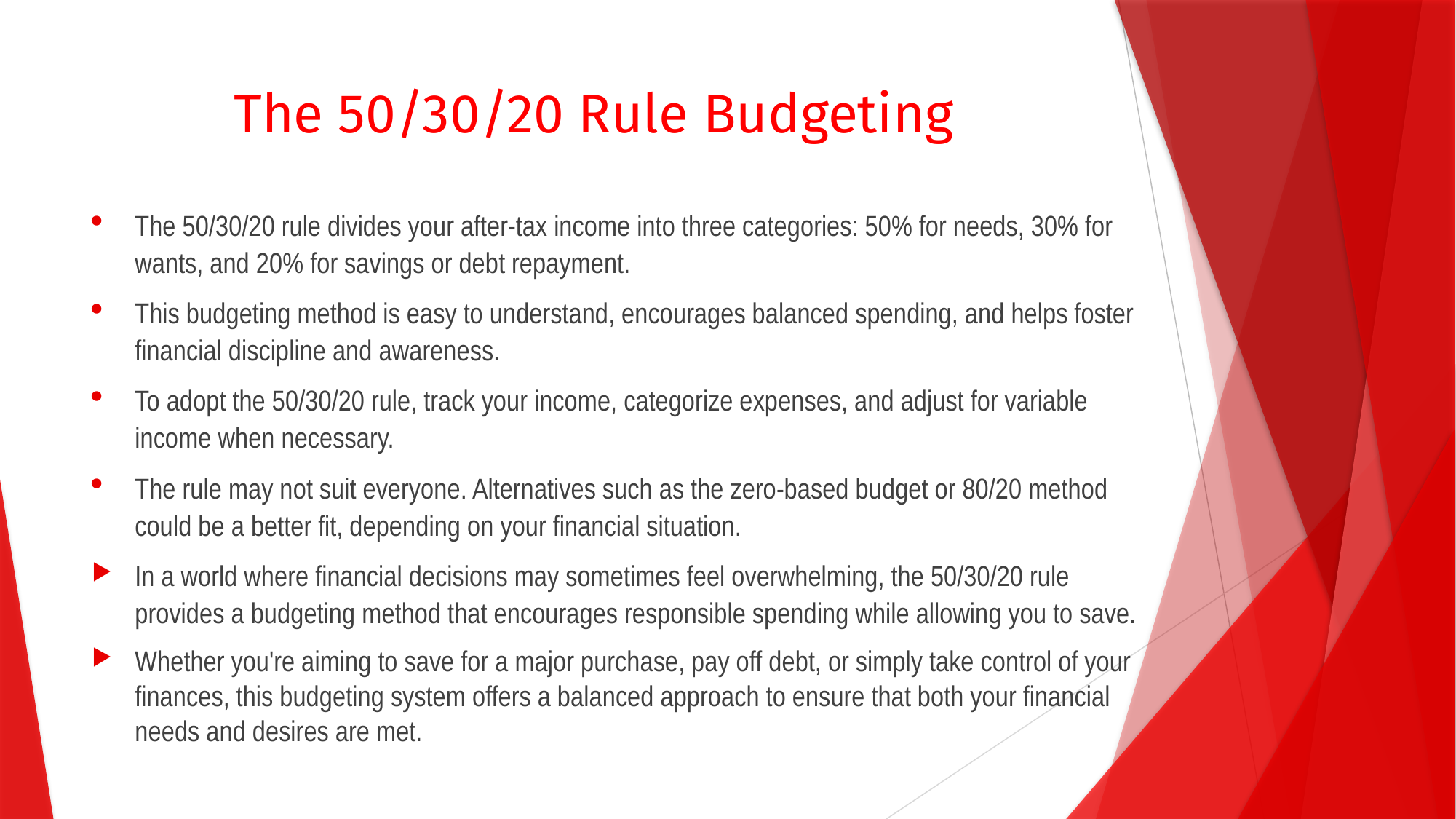

# The 50/30/20 Rule Budgeting

The 50/30/20 rule divides your after-tax income into three categories: 50% for needs, 30% for wants, and 20% for savings or debt repayment.
This budgeting method is easy to understand, encourages balanced spending, and helps foster financial discipline and awareness.
To adopt the 50/30/20 rule, track your income, categorize expenses, and adjust for variable income when necessary.
The rule may not suit everyone. Alternatives such as the zero-based budget or 80/20 method could be a better fit, depending on your financial situation.
In a world where financial decisions may sometimes feel overwhelming, the 50/30/20 rule provides a budgeting method that encourages responsible spending while allowing you to save.
Whether you're aiming to save for a major purchase, pay off debt, or simply take control of your finances, this budgeting system offers a balanced approach to ensure that both your financial needs and desires are met.